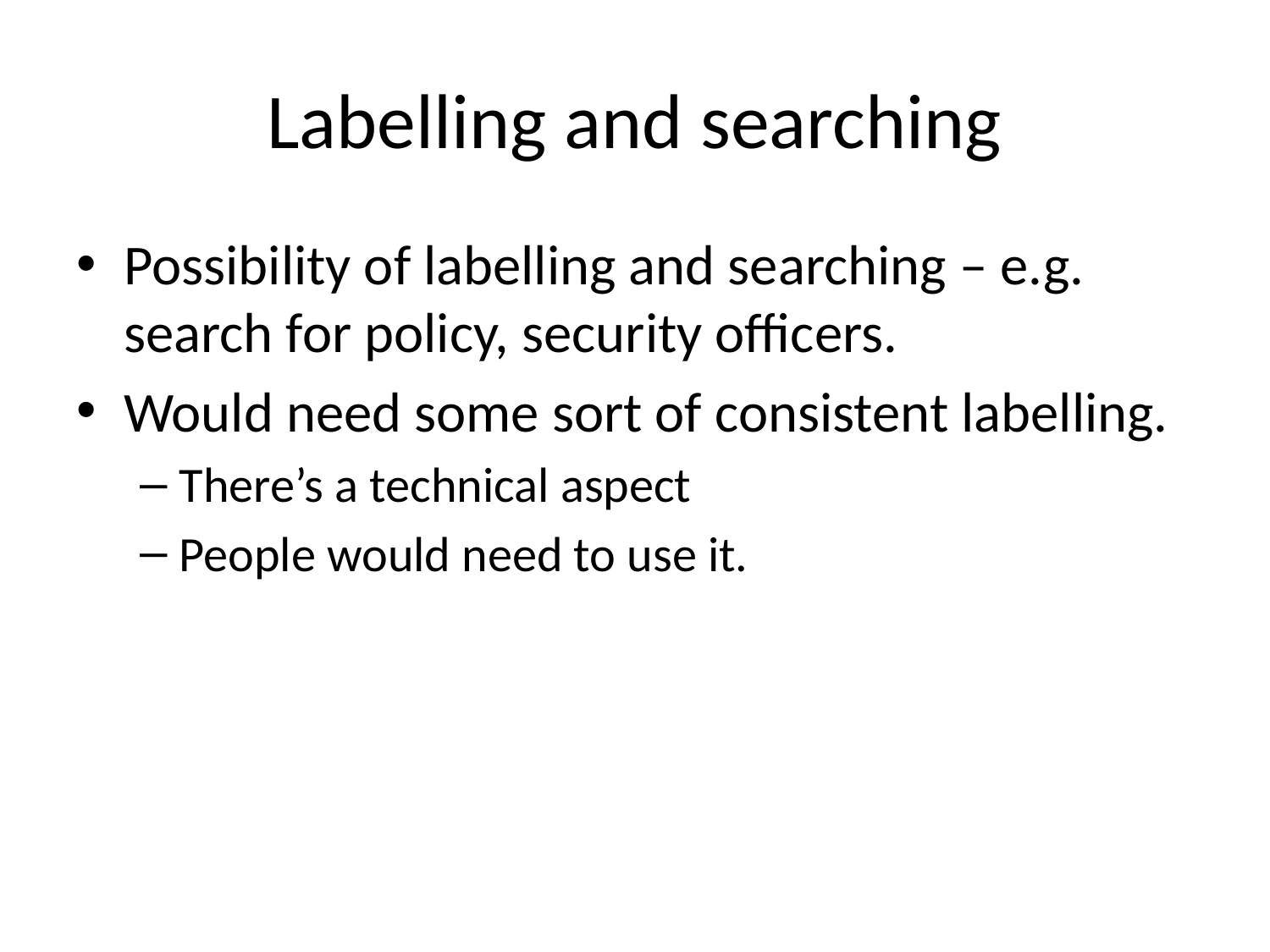

# Labelling and searching
Possibility of labelling and searching – e.g. search for policy, security officers.
Would need some sort of consistent labelling.
There’s a technical aspect
People would need to use it.